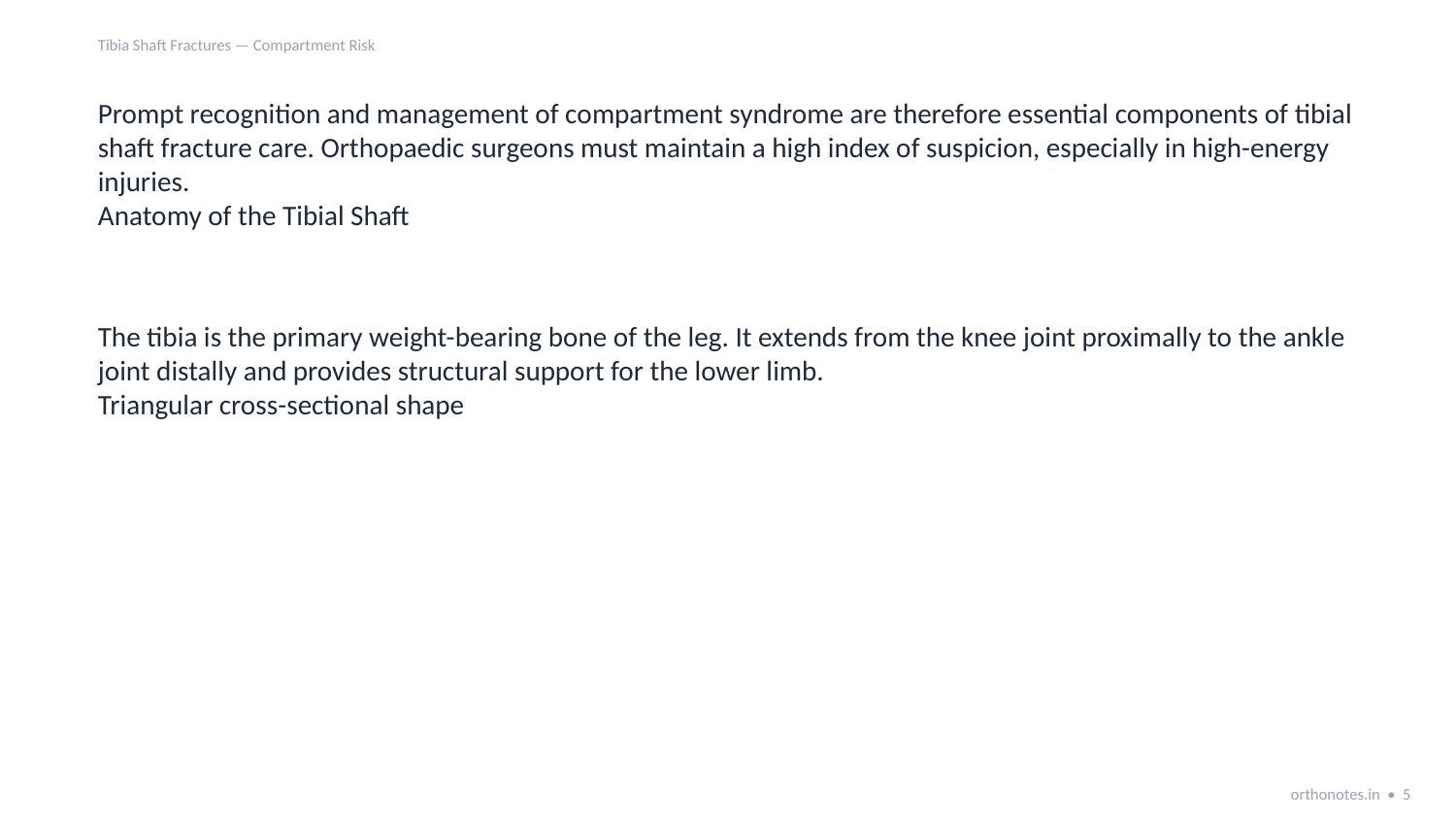

Tibia Shaft Fractures — Compartment Risk
Prompt recognition and management of compartment syndrome are therefore essential components of tibial shaft fracture care. Orthopaedic surgeons must maintain a high index of suspicion, especially in high-energy injuries.
Anatomy of the Tibial Shaft
The tibia is the primary weight-bearing bone of the leg. It extends from the knee joint proximally to the ankle joint distally and provides structural support for the lower limb.
Triangular cross-sectional shape
orthonotes.in  •  5